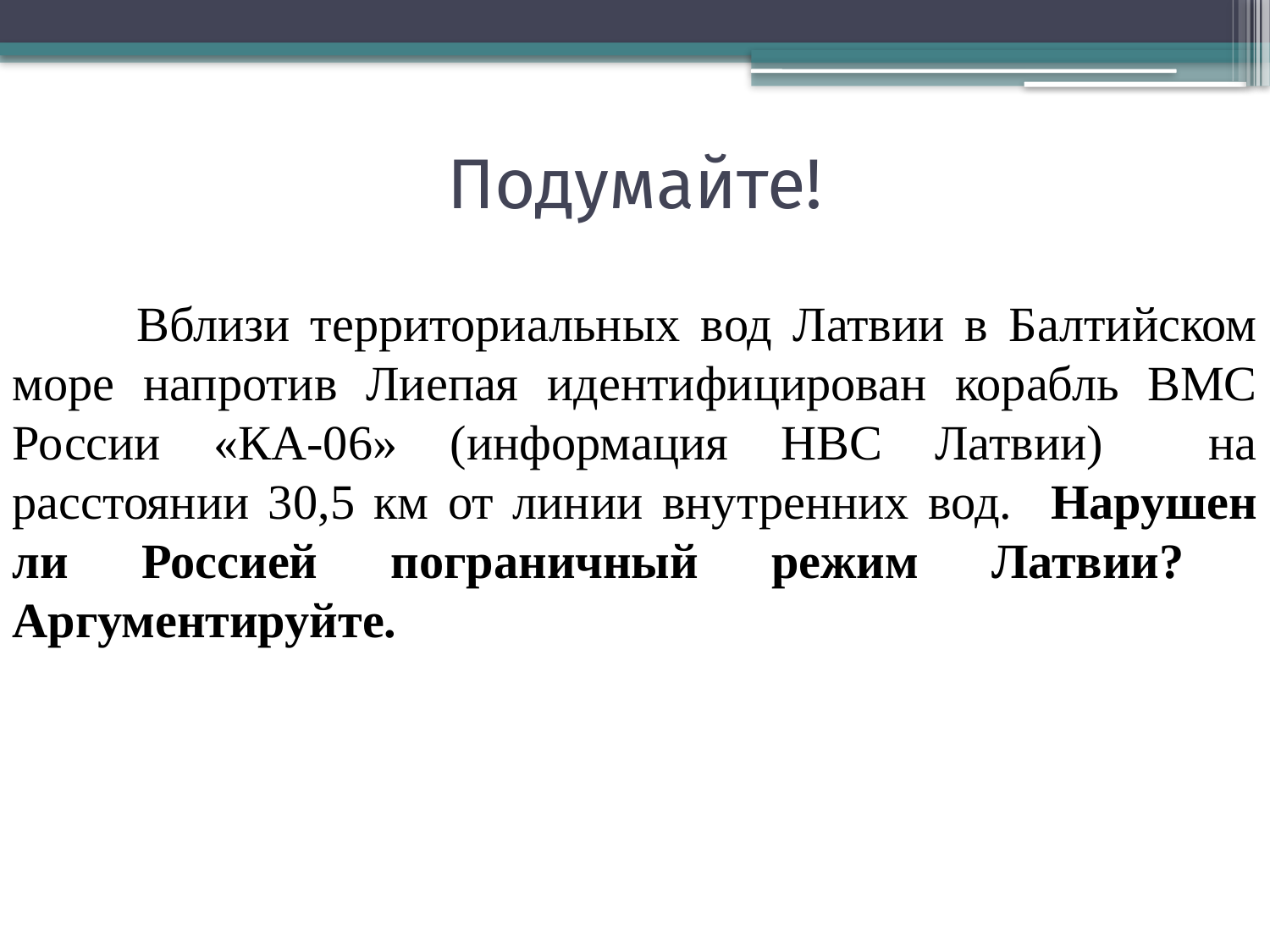

# Подумайте!
      Вблизи территориальных вод Латвии в Балтийском море напротив Лиепая идентифицирован корабль ВМС России «КА-06» (информация НВС Латвии)  на расстоянии 30,5 км от линии внутренних вод.  Нарушен ли Россией пограничный режим Латвии?  Аргументируйте.